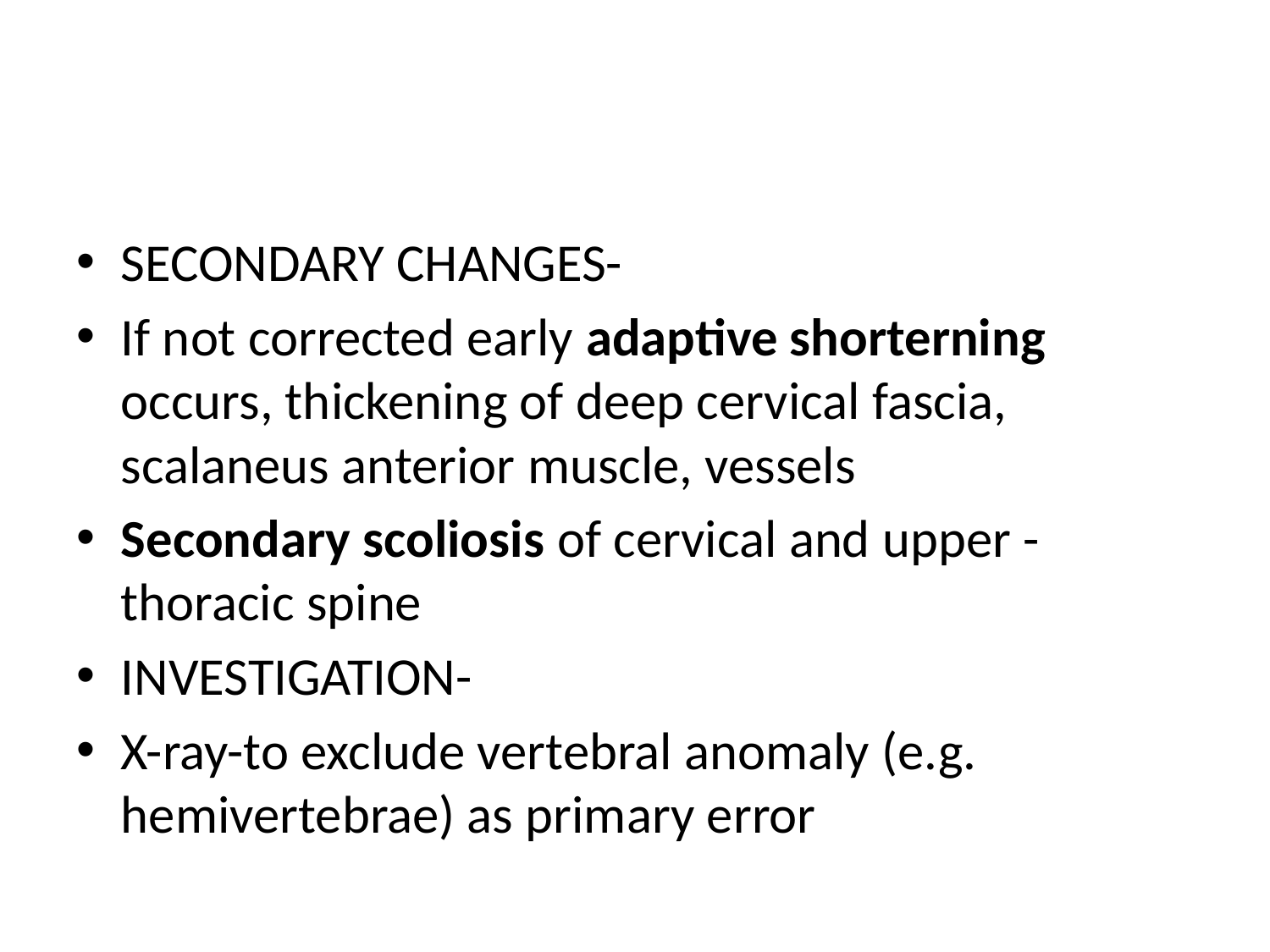

#
SECONDARY CHANGES-
If not corrected early adaptive shorterning occurs, thickening of deep cervical fascia, scalaneus anterior muscle, vessels
Secondary scoliosis of cervical and upper - thoracic spine
INVESTIGATION-
X-ray-to exclude vertebral anomaly (e.g. hemivertebrae) as primary error